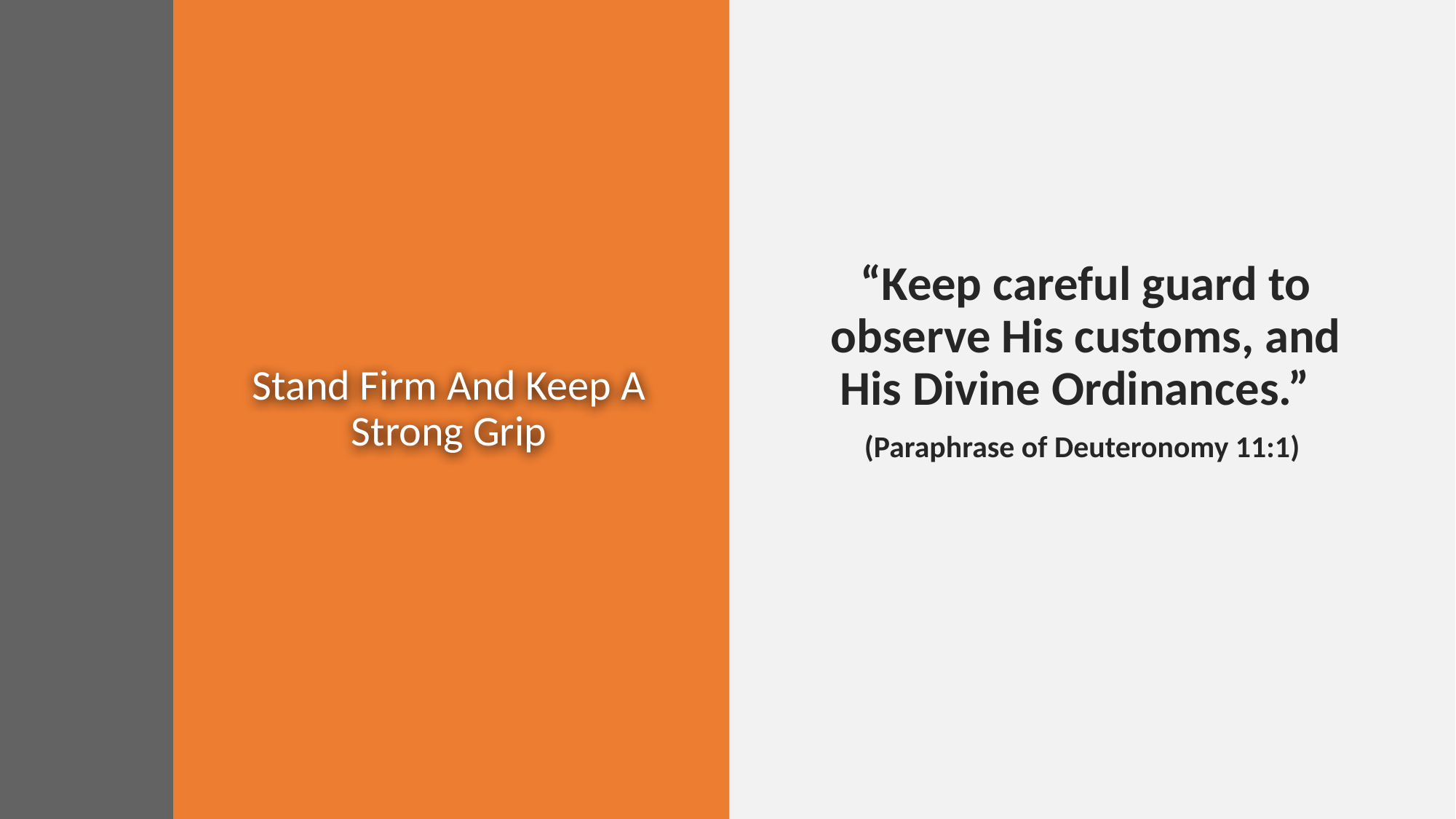

“Keep careful guard to observe His customs, and His Divine Ordinances.”
          (Paraphrase of Deuteronomy 11:1)

# Stand Firm And Keep A Strong Grip